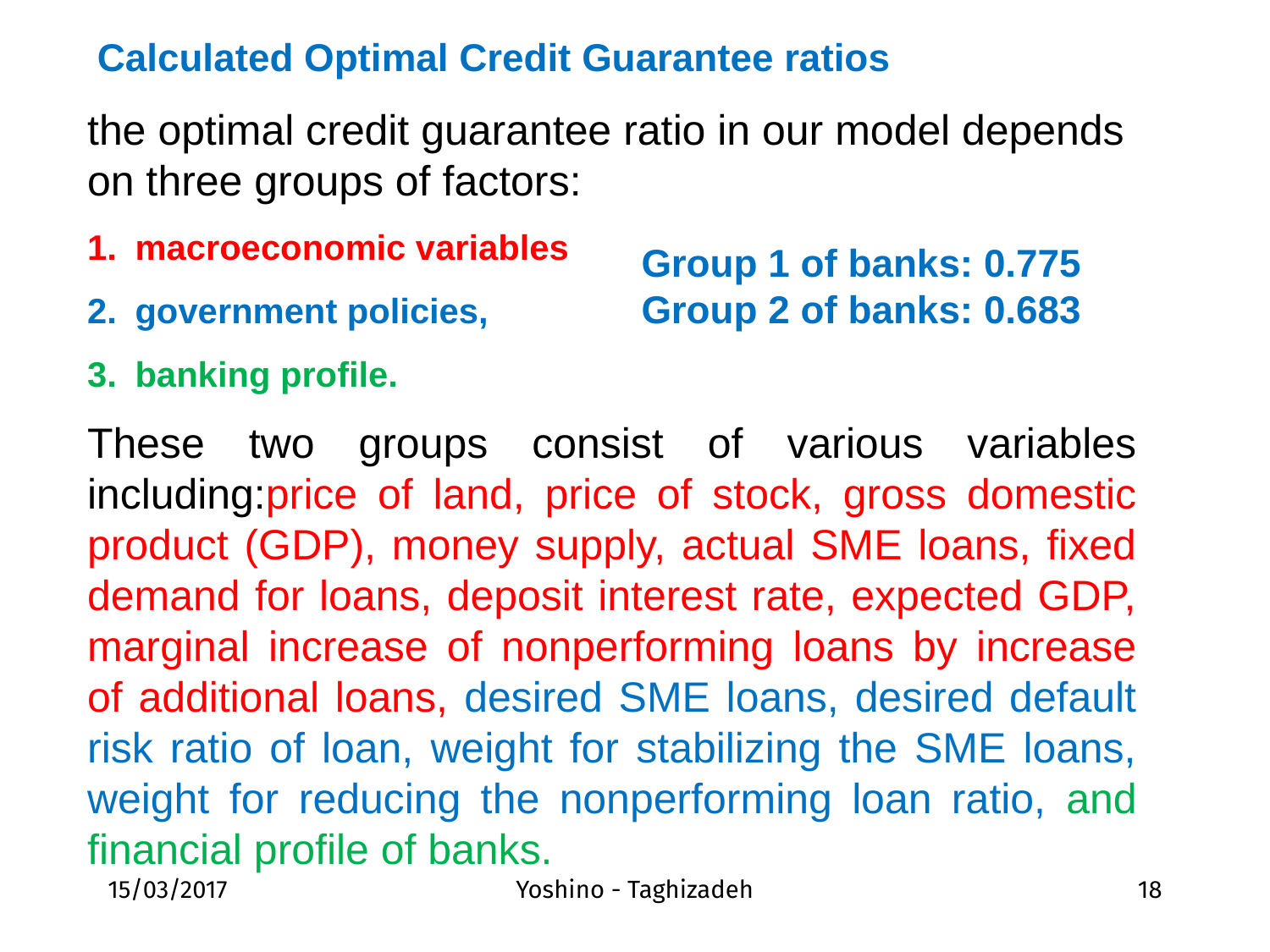

Calculated Optimal Credit Guarantee ratios
the optimal credit guarantee ratio in our model depends on three groups of factors:
macroeconomic variables
government policies,
banking profile.
These two groups consist of various variables including:price of land, price of stock, gross domestic product (GDP), money supply, actual SME loans, fixed demand for loans, deposit interest rate, expected GDP, marginal increase of nonperforming loans by increase of additional loans, desired SME loans, desired default risk ratio of loan, weight for stabilizing the SME loans, weight for reducing the nonperforming loan ratio, and financial profile of banks.

Group 1 of banks: 0.775
Group 2 of banks: 0.683

15/03/2017
Yoshino - Taghizadeh
18